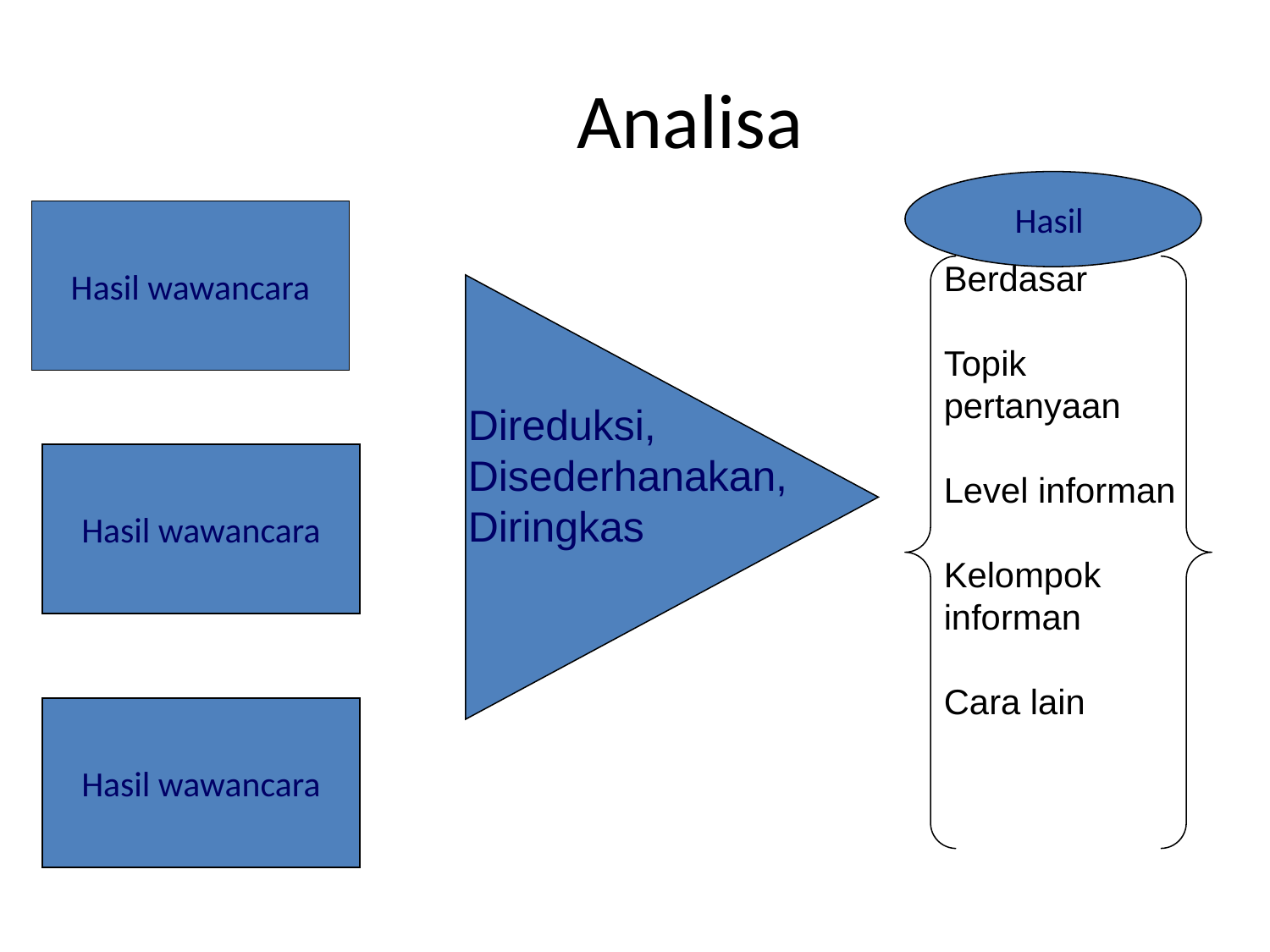

# Analisa
Hasil
Hasil wawancara
Berdasar

Topik pertanyaan

Level informan

Kelompok informan

Cara lain

Direduksi,
Disederhanakan,
Diringkas
Hasil wawancara
Hasil wawancara